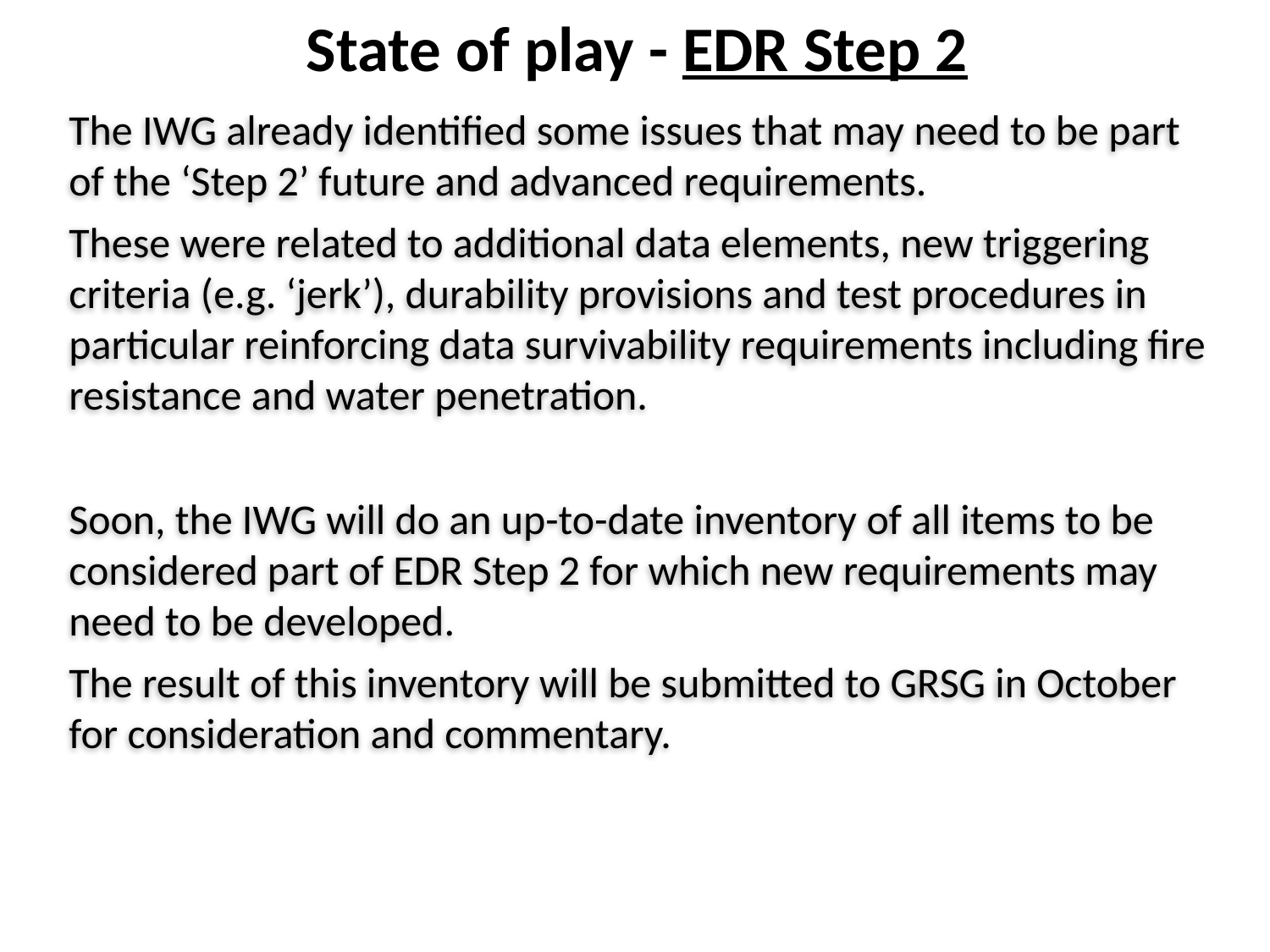

State of play - EDR Step 2
The IWG already identified some issues that may need to be part of the ‘Step 2’ future and advanced requirements.
These were related to additional data elements, new triggering criteria (e.g. ‘jerk’), durability provisions and test procedures in particular reinforcing data survivability requirements including fire resistance and water penetration.

Soon, the IWG will do an up-to-date inventory of all items to be considered part of EDR Step 2 for which new requirements may need to be developed.
The result of this inventory will be submitted to GRSG in October for consideration and commentary.